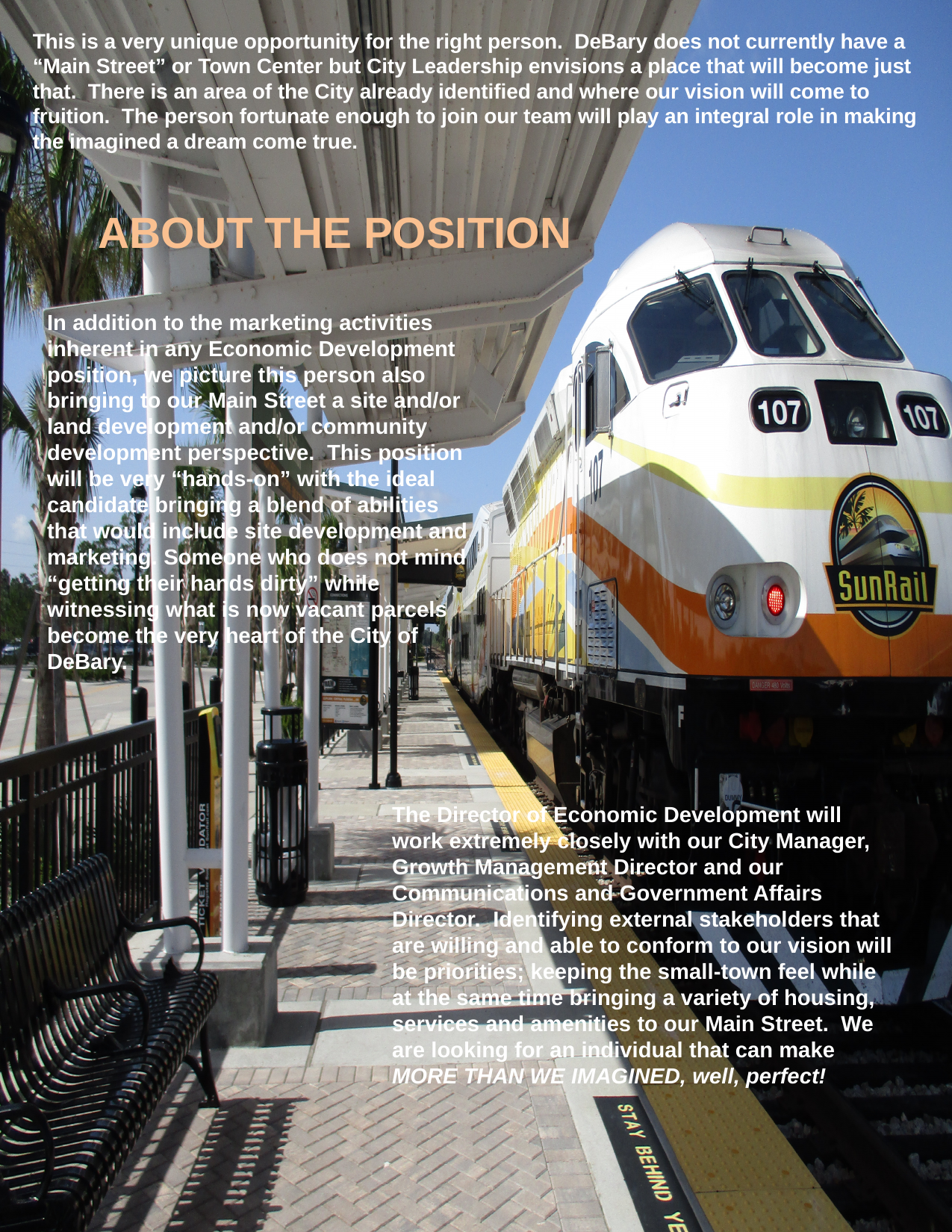

This is a very unique opportunity for the right person.  DeBary does not currently have a “Main Street” or Town Center but City Leadership envisions a place that will become just that.  There is an area of the City already identified and where our vision will come to fruition.  The person fortunate enough to join our team will play an integral role in making the imagined a dream come true.

ABOUT THE POSITION

In addition to the marketing activities inherent in any Economic Development position, we picture this person also bringing to our Main Street a site and/or land development and/or community development perspective.  This position will be very “hands-on” with the ideal candidate bringing a blend of abilities that would include site development and marketing. Someone who does not mind “getting their hands dirty” while witnessing what is now vacant parcels become the very heart of the City of DeBary.

The Director of Economic Development will work extremely closely with our City Manager, Growth Management Director and our Communications and Government Affairs Director.  Identifying external stakeholders that are willing and able to conform to our vision will be priorities; keeping the small-town feel while at the same time bringing a variety of housing, services and amenities to our Main Street.  We are looking for an individual that can make MORE THAN WE IMAGINED, well, perfect!